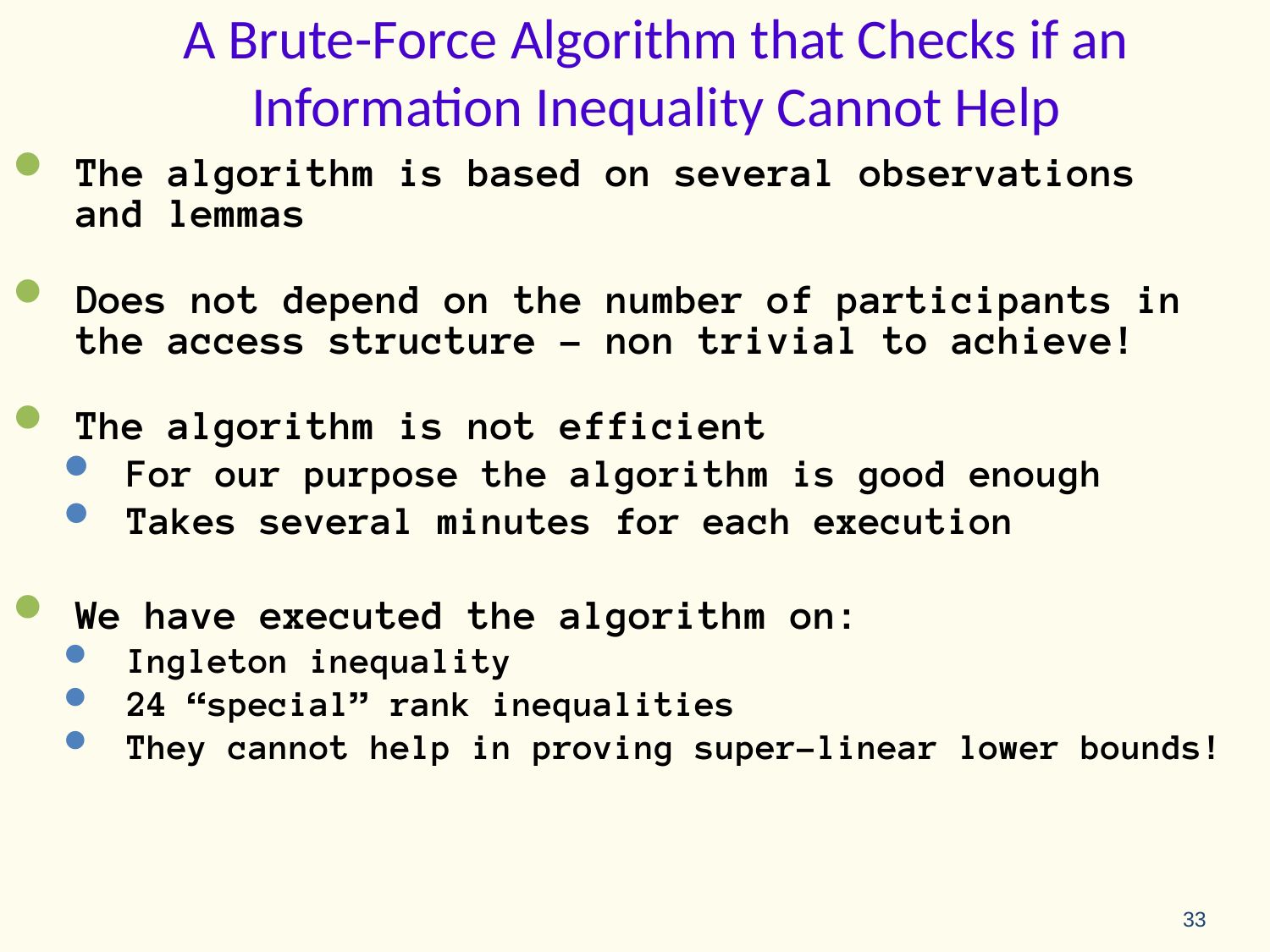

A Brute-Force Algorithm that Checks if an Information Inequality Cannot Help
The algorithm is based on several observations and lemmas

Does not depend on the number of participants in the access structure – non trivial to achieve!

The algorithm is not efficient
For our purpose the algorithm is good enough
Takes several minutes for each execution

We have executed the algorithm on:
Ingleton inequality
24 “special” rank inequalities
They cannot help in proving super-linear lower bounds!

33